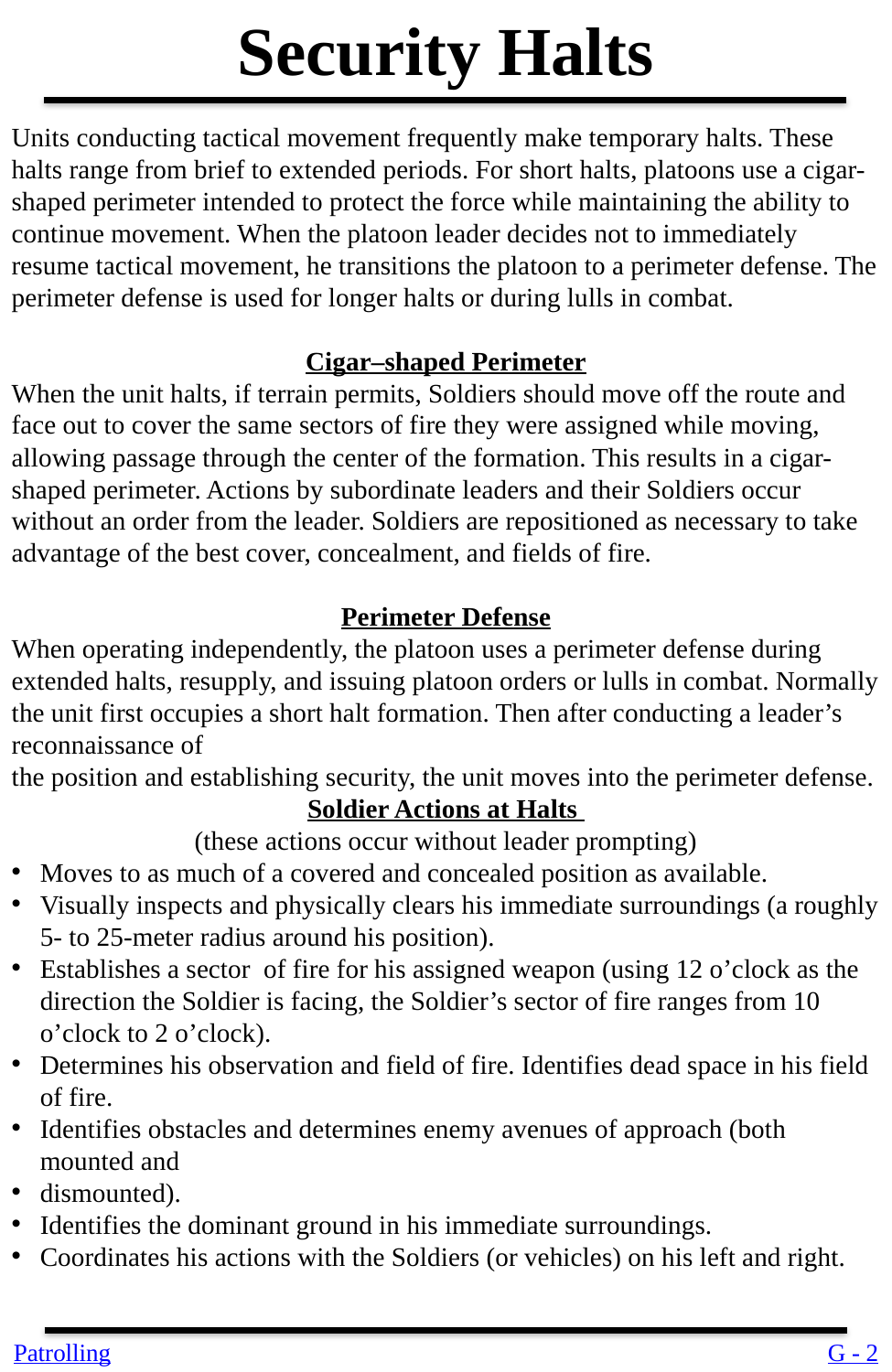

Security Halts
Units conducting tactical movement frequently make temporary halts. These halts range from brief to extended periods. For short halts, platoons use a cigar-shaped perimeter intended to protect the force while maintaining the ability to continue movement. When the platoon leader decides not to immediately resume tactical movement, he transitions the platoon to a perimeter defense. The perimeter defense is used for longer halts or during lulls in combat.

Cigar–shaped Perimeter
When the unit halts, if terrain permits, Soldiers should move off the route and face out to cover the same sectors of fire they were assigned while moving, allowing passage through the center of the formation. This results in a cigar-shaped perimeter. Actions by subordinate leaders and their Soldiers occur without an order from the leader. Soldiers are repositioned as necessary to take advantage of the best cover, concealment, and fields of fire.

Perimeter Defense
When operating independently, the platoon uses a perimeter defense during extended halts, resupply, and issuing platoon orders or lulls in combat. Normally the unit first occupies a short halt formation. Then after conducting a leader’s reconnaissance of
the position and establishing security, the unit moves into the perimeter defense.
Soldier Actions at Halts
(these actions occur without leader prompting)
Moves to as much of a covered and concealed position as available.
Visually inspects and physically clears his immediate surroundings (a roughly 5- to 25-meter radius around his position).
Establishes a sector  of fire for his assigned weapon (using 12 o’clock as the direction the Soldier is facing, the Soldier’s sector of fire ranges from 10 o’clock to 2 o’clock).
Determines his observation and field of fire. Identifies dead space in his field of fire.
Identifies obstacles and determines enemy avenues of approach (both mounted and
dismounted).
Identifies the dominant ground in his immediate surroundings.
Coordinates his actions with the Soldiers (or vehicles) on his left and right.
Patrolling
G - 2